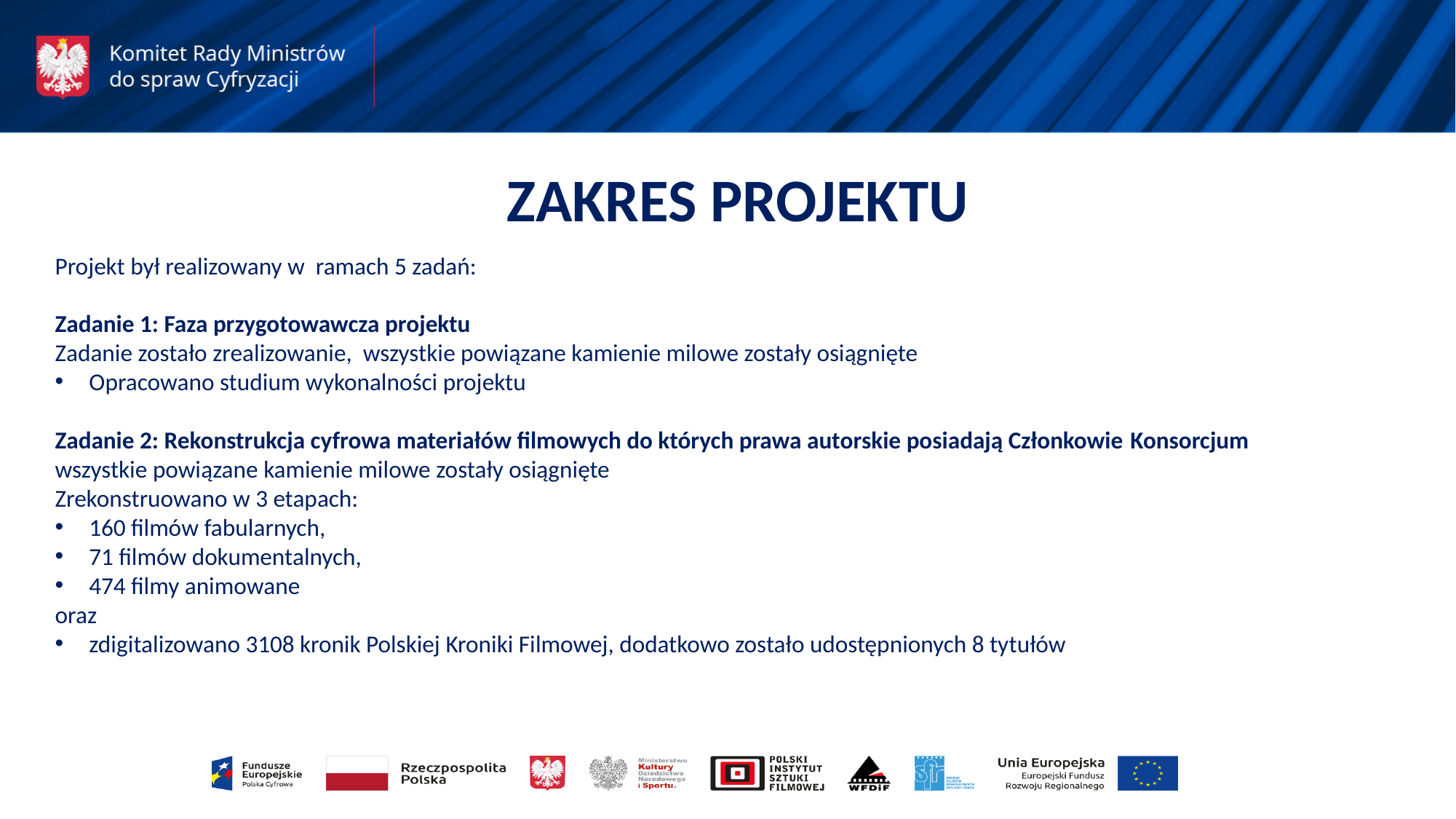

ZAKRES PROJEKTU
Projekt był realizowany w  ramach 5 zadań:

Zadanie 1: Faza przygotowawcza projektu
Zadanie zostało zrealizowanie,  wszystkie powiązane kamienie milowe zostały osiągnięte
Opracowano studium wykonalności projektu

Zadanie 2: Rekonstrukcja cyfrowa materiałów filmowych do których prawa autorskie posiadają Członkowie Konsorcjum wszystkie powiązane kamienie milowe zostały osiągnięte
Zrekonstruowano w 3 etapach:
160 filmów fabularnych,
71 filmów dokumentalnych,
474 filmy animowane
oraz
zdigitalizowano 3108 kronik Polskiej Kroniki Filmowej, dodatkowo zostało udostępnionych 8 tytułów